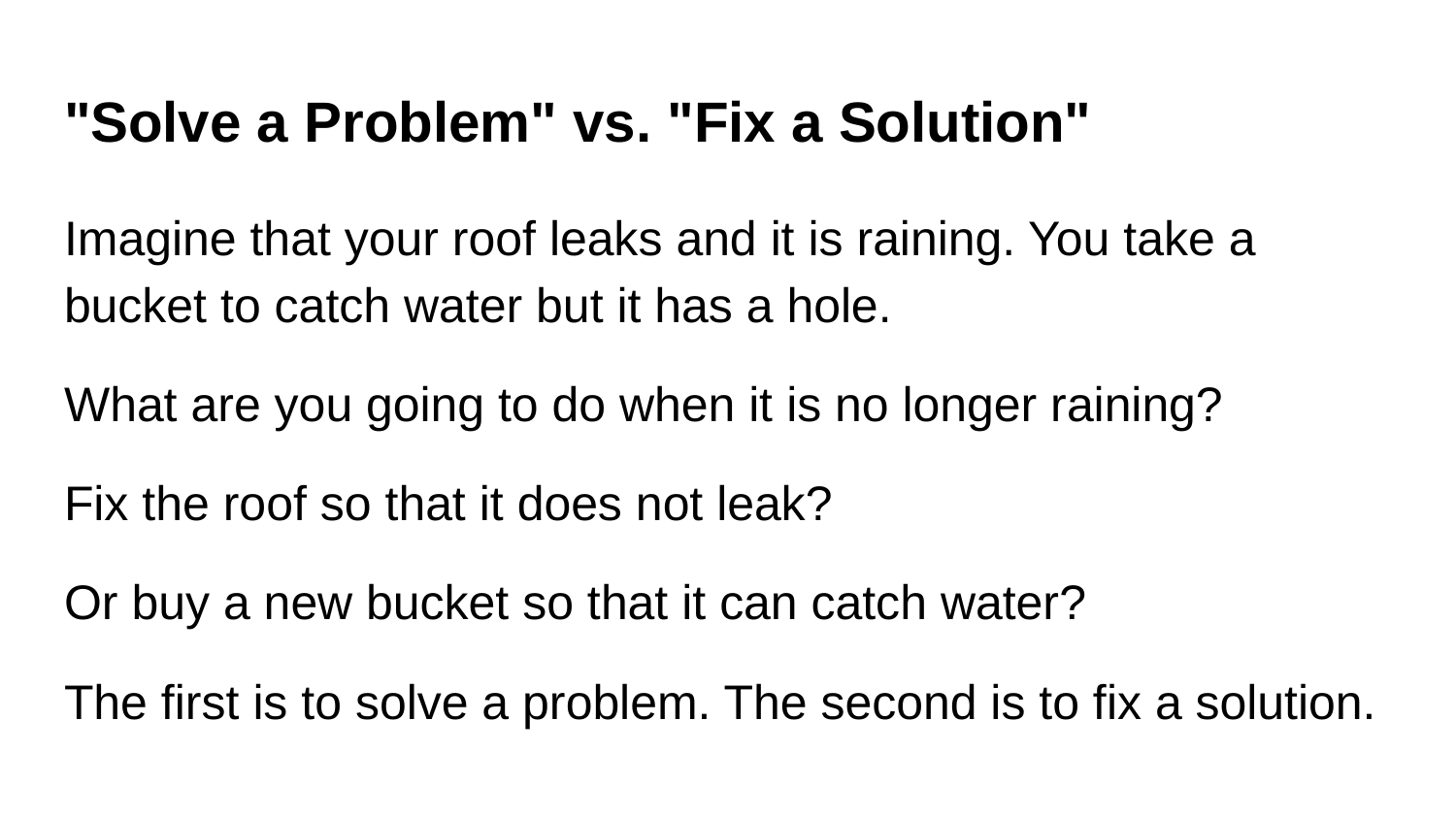

# "Solve a Problem" vs. "Fix a Solution"
Imagine that your roof leaks and it is raining. You take a bucket to catch water but it has a hole.
What are you going to do when it is no longer raining?
Fix the roof so that it does not leak?
Or buy a new bucket so that it can catch water?
The first is to solve a problem. The second is to fix a solution.